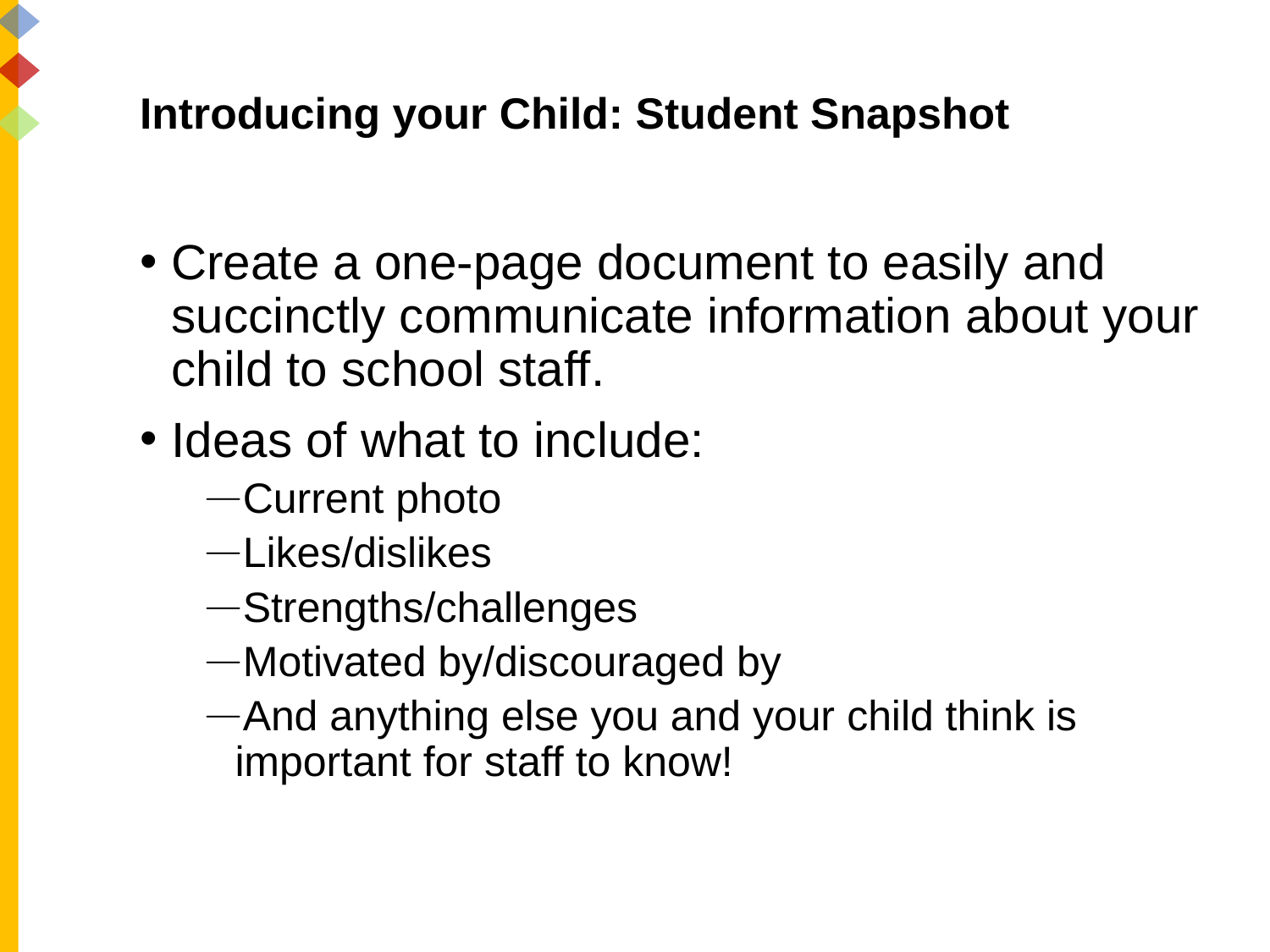

# Introducing your Child: Student Snapshot
Create a one-page document to easily and succinctly communicate information about your child to school staff.
Ideas of what to include:
Current photo
Likes/dislikes
Strengths/challenges
Motivated by/discouraged by
And anything else you and your child think is important for staff to know!